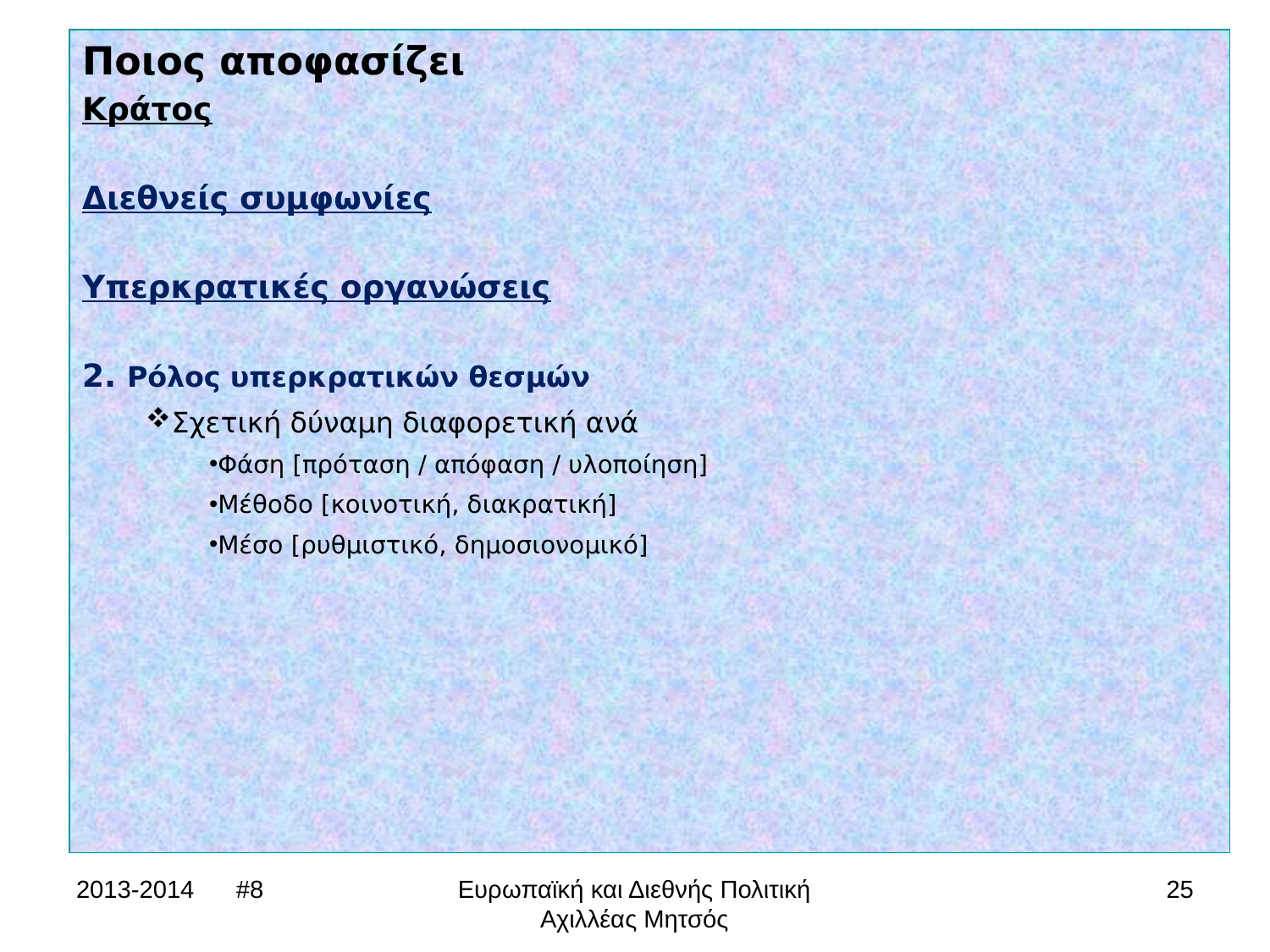

Ποιος αποφασίζει
Κράτος

Διεθνείς συμφωνίες

Υπερκρατικές οργανώσεις

2. Ρόλος υπερκρατικών θεσμών
Σχετική δύναμη διαφορετική ανά
Φάση [πρόταση / απόφαση / υλοποίηση]
Μέθοδο [κοινοτική, διακρατική]
Μέσο [ρυθμιστικό, δημοσιονομικό]
2013-2014      #8
Ευρωπαϊκή και Διεθνής Πολιτική Αχιλλέας Μητσός
25